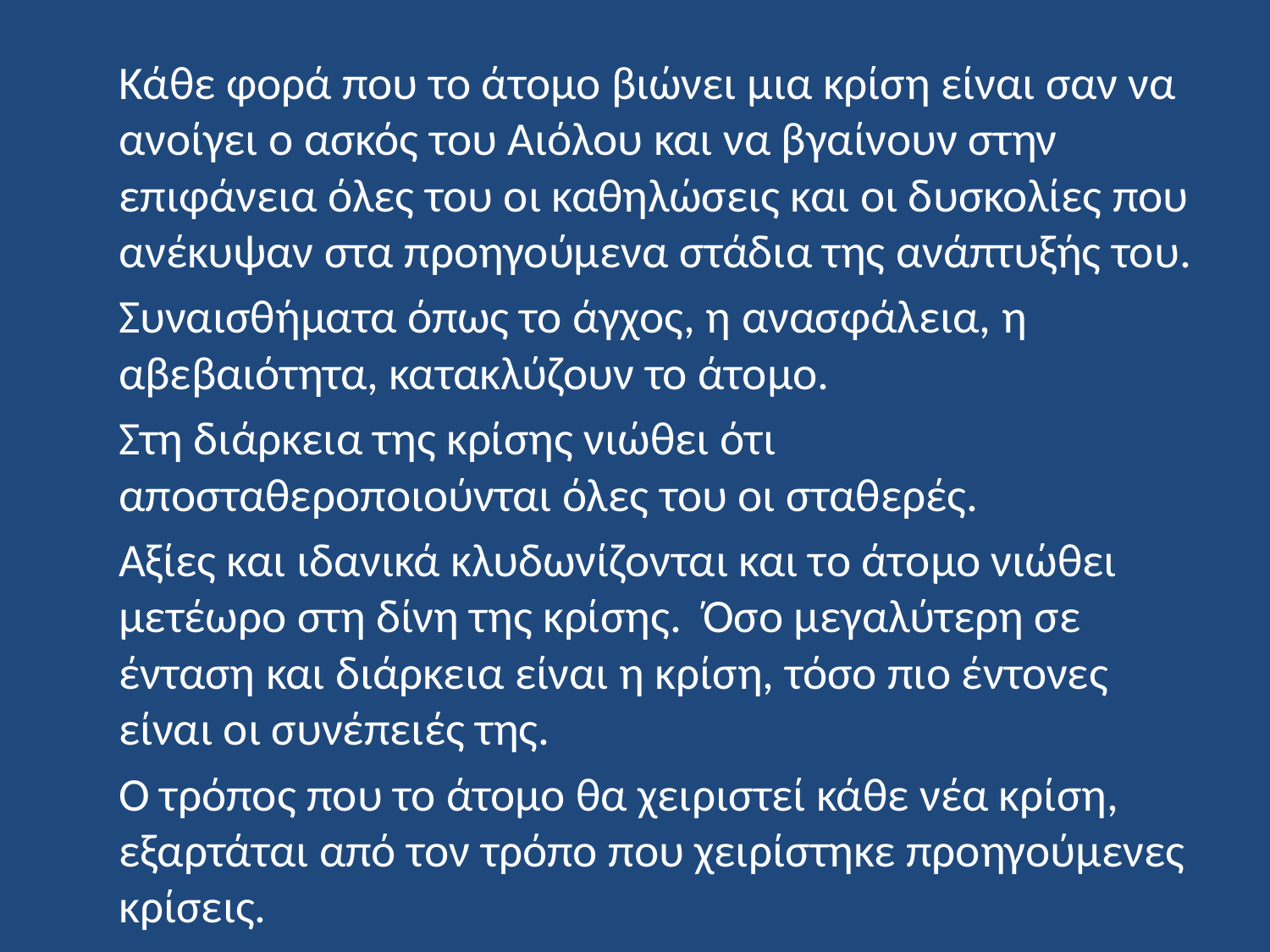

Κάθε φορά που το άτομο βιώνει μια κρίση είναι σαν να ανοίγει ο ασκός του Αιόλου και να βγαίνουν στην επιφάνεια όλες του οι καθηλώσεις και οι δυσκολίες που ανέκυψαν στα προηγούμενα στάδια της ανάπτυξής του.
    Συναισθήματα όπως το άγχος, η ανασφάλεια, η αβεβαιότητα, κατακλύζουν το άτομο.
    Στη διάρκεια της κρίσης νιώθει ότι αποσταθεροποιούνται όλες του οι σταθερές.
    Αξίες και ιδανικά κλυδωνίζονται και το άτομο νιώθει μετέωρο στη δίνη της κρίσης.  Όσο μεγαλύτερη σε ένταση και διάρκεια είναι η κρίση, τόσο πιο έντονες είναι οι συνέπειές της.
    Ο τρόπος που το άτομο θα χειριστεί κάθε νέα κρίση, εξαρτάται από τον τρόπο που χειρίστηκε προηγούμενες κρίσεις.